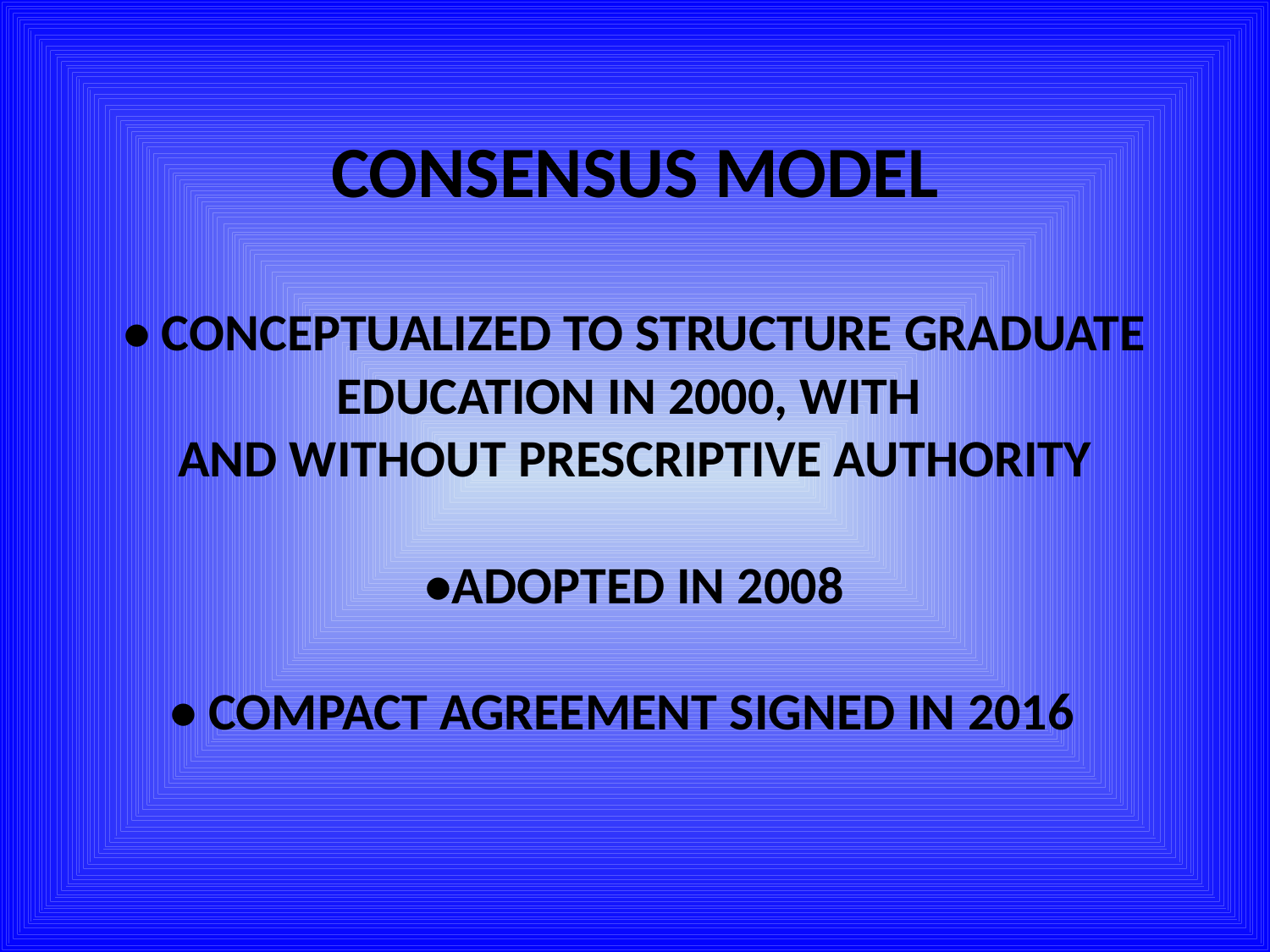

# CONSENSUS MODEL • CONCEPTUALIZED TO STRUCTURE GRADUATE EDUCATION IN 2000, WITH AND WITHOUT PRESCRIPTIVE AUTHORITY •ADOPTED IN 2008 • COMPACT AGREEMENT SIGNED IN 2016